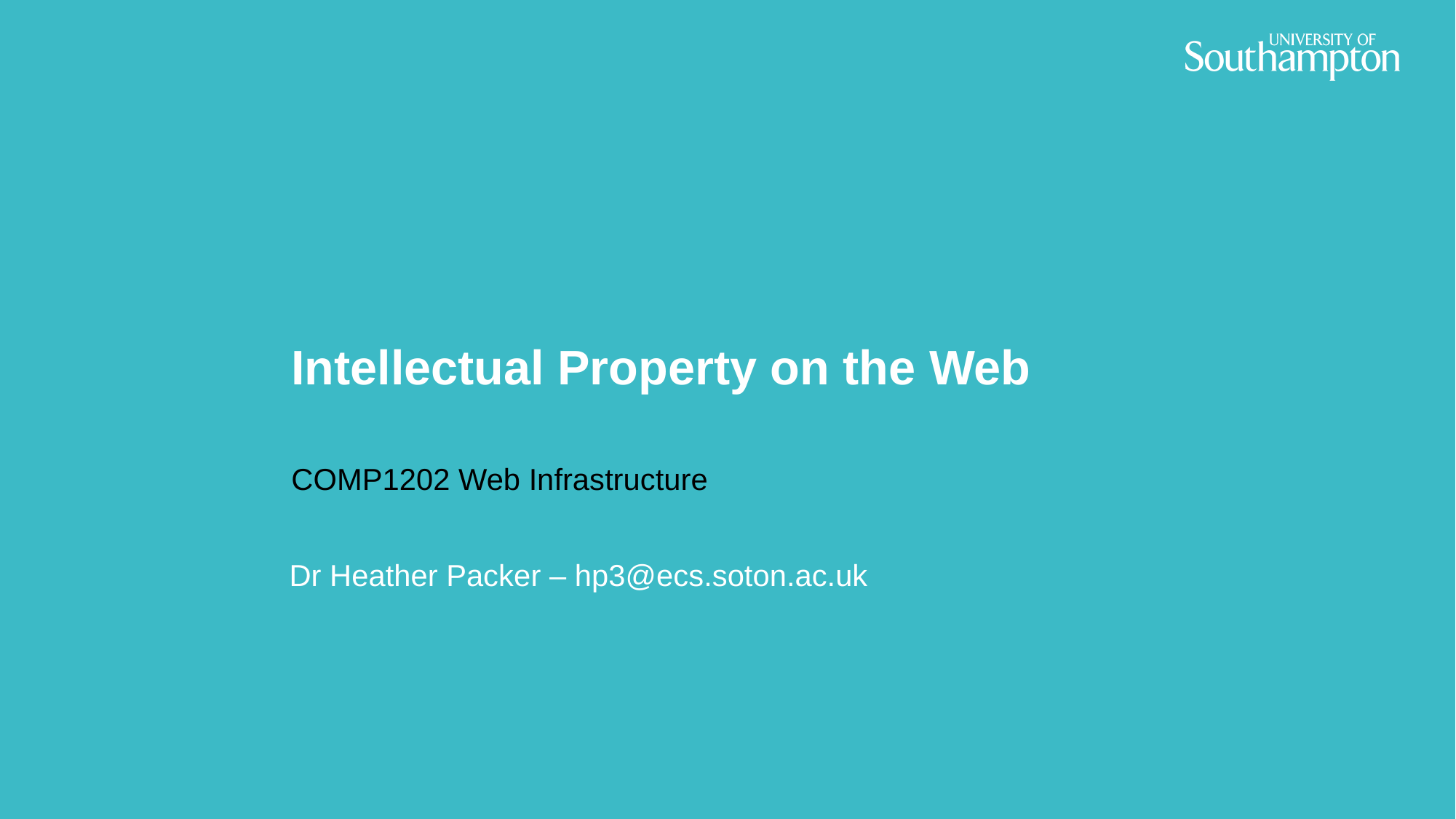

# Intellectual Property on the Web
COMP1202 Web Infrastructure
Dr Heather Packer – hp3@ecs.soton.ac.uk